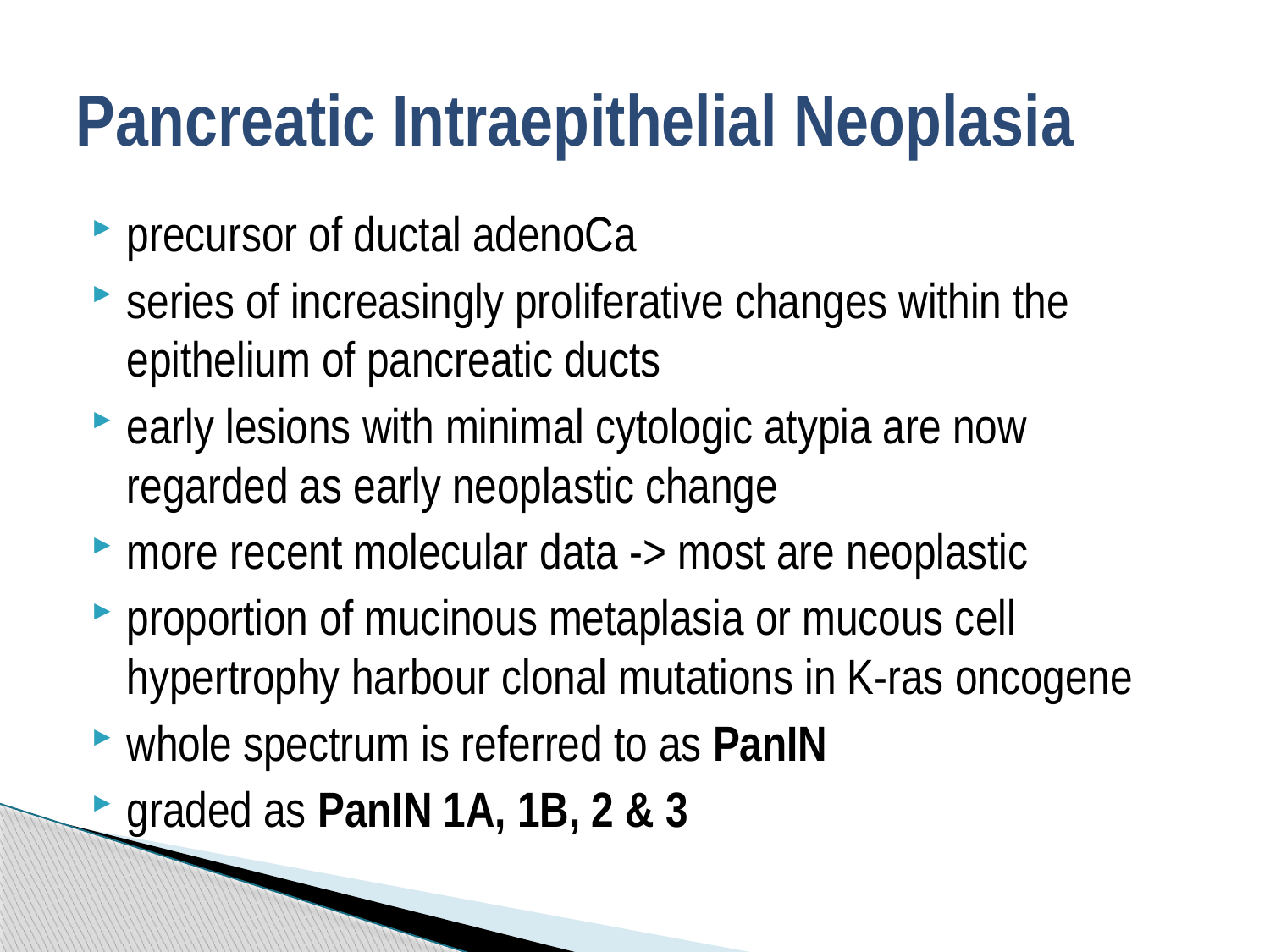

# Pancreatic Intraepithelial Neoplasia
precursor of ductal adenoCa
series of increasingly proliferative changes within the epithelium of pancreatic ducts
early lesions with minimal cytologic atypia are now regarded as early neoplastic change
more recent molecular data -> most are neoplastic
proportion of mucinous metaplasia or mucous cell hypertrophy harbour clonal mutations in K-ras oncogene
whole spectrum is referred to as PanIN
graded as PanIN 1A, 1B, 2 & 3